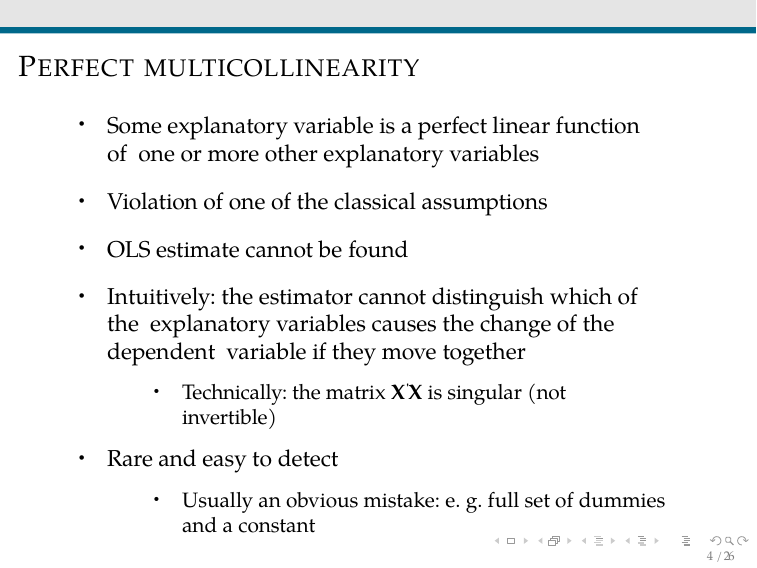

# PERFECT MULTICOLLINEARITY
Some explanatory variable is a perfect linear function of  one or more other explanatory variables

Violation of one of the classical assumptions

OLS estimate cannot be found

Intuitively: the estimator cannot distinguish which of the  explanatory variables causes the change of the dependent  variable if they move together

Technically: the matrix X'X is singular (not invertible)

Rare and easy to detect

Usually an obvious mistake: e. g. full set of dummies and a constant
4 / 26